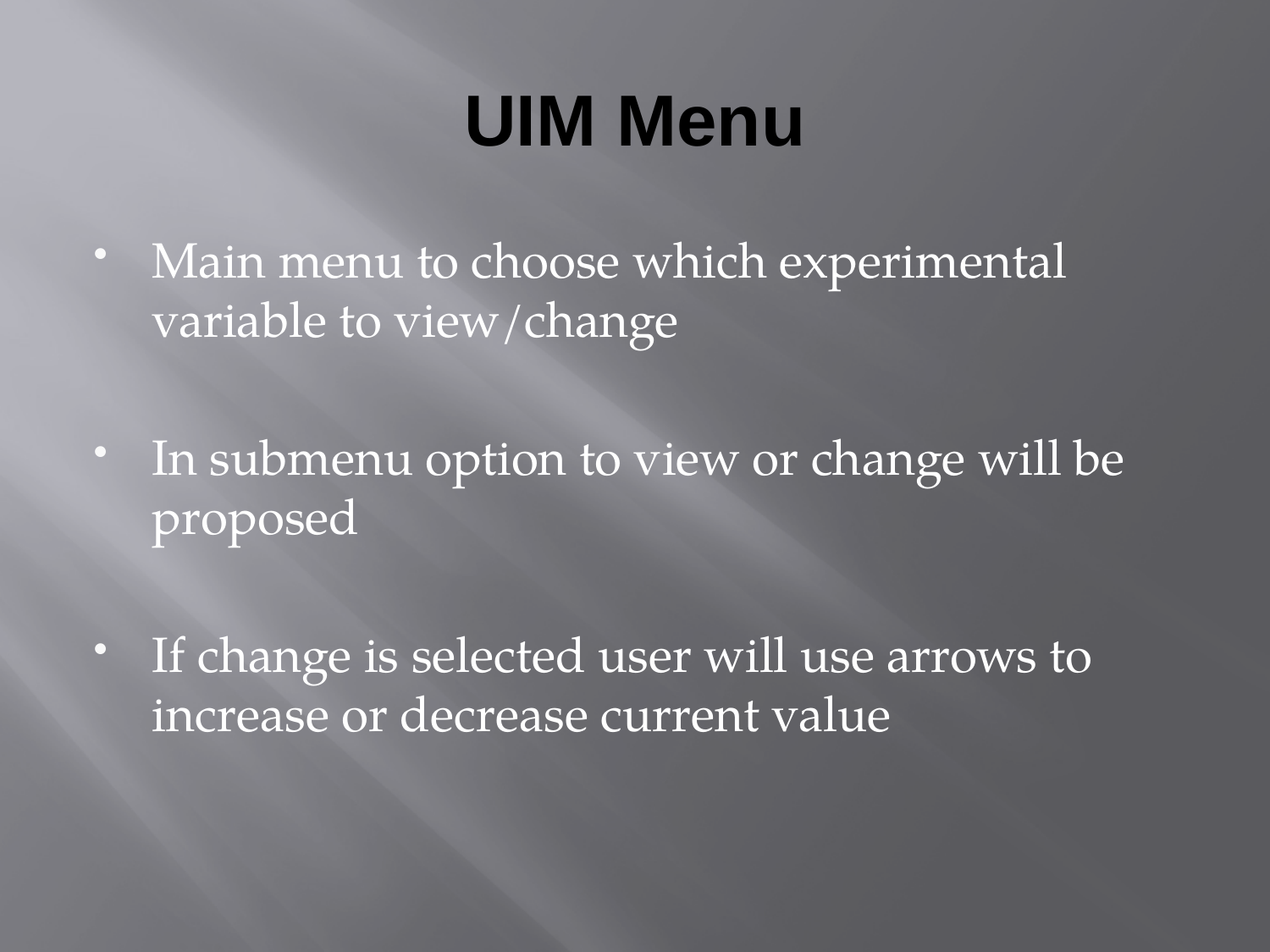

# UIM Menu
Main menu to choose which experimental variable to view/change

In submenu option to view or change will be proposed

If change is selected user will use arrows to increase or decrease current value